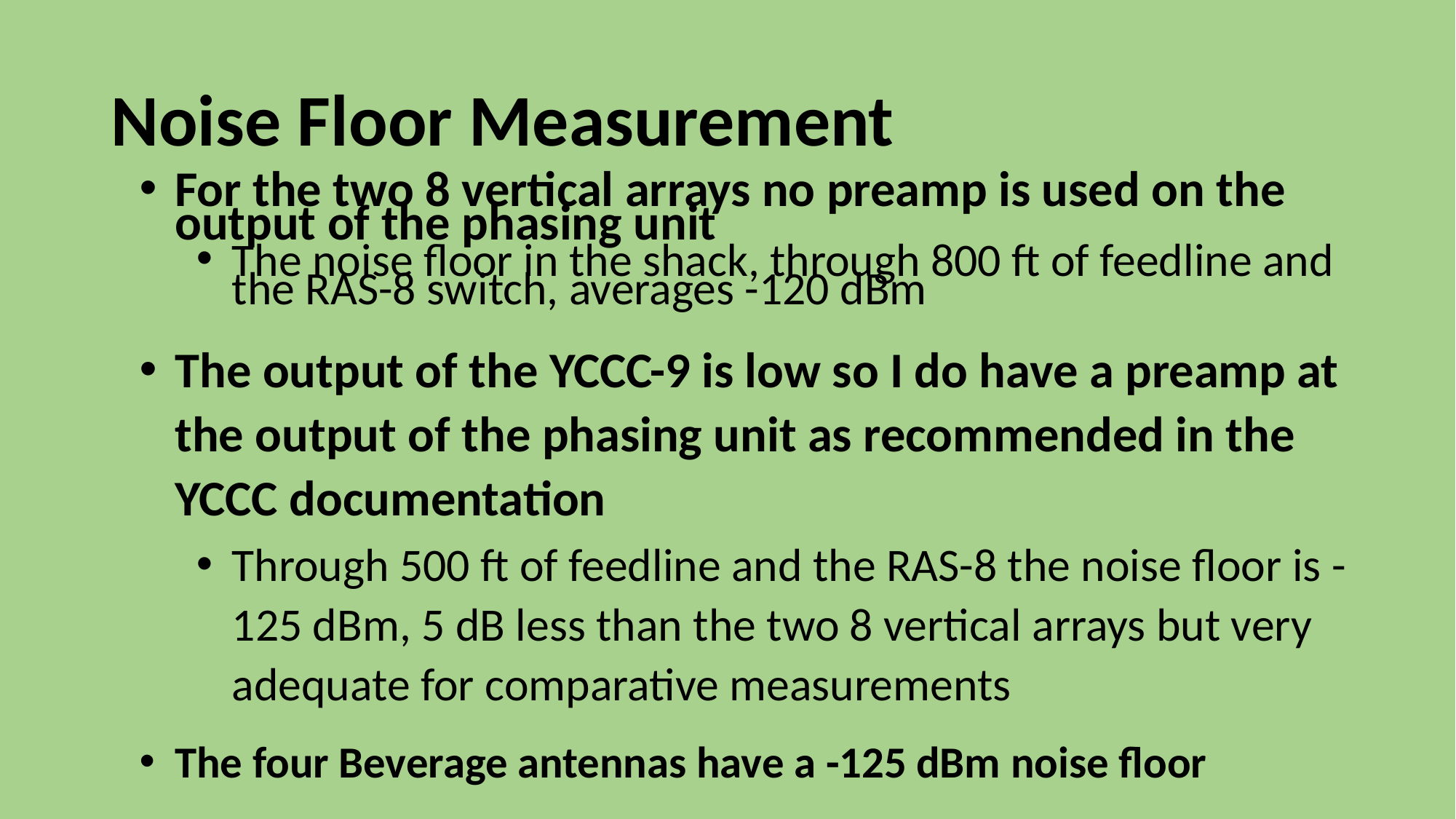

# Noise Floor Measurement
For the two 8 vertical arrays no preamp is used on the output of the phasing unit
The noise floor in the shack, through 800 ft of feedline and the RAS-8 switch, averages -120 dBm
The output of the YCCC-9 is low so I do have a preamp at the output of the phasing unit as recommended in the YCCC documentation
Through 500 ft of feedline and the RAS-8 the noise floor is -125 dBm, 5 dB less than the two 8 vertical arrays but very adequate for comparative measurements
The four Beverage antennas have a -125 dBm noise floor